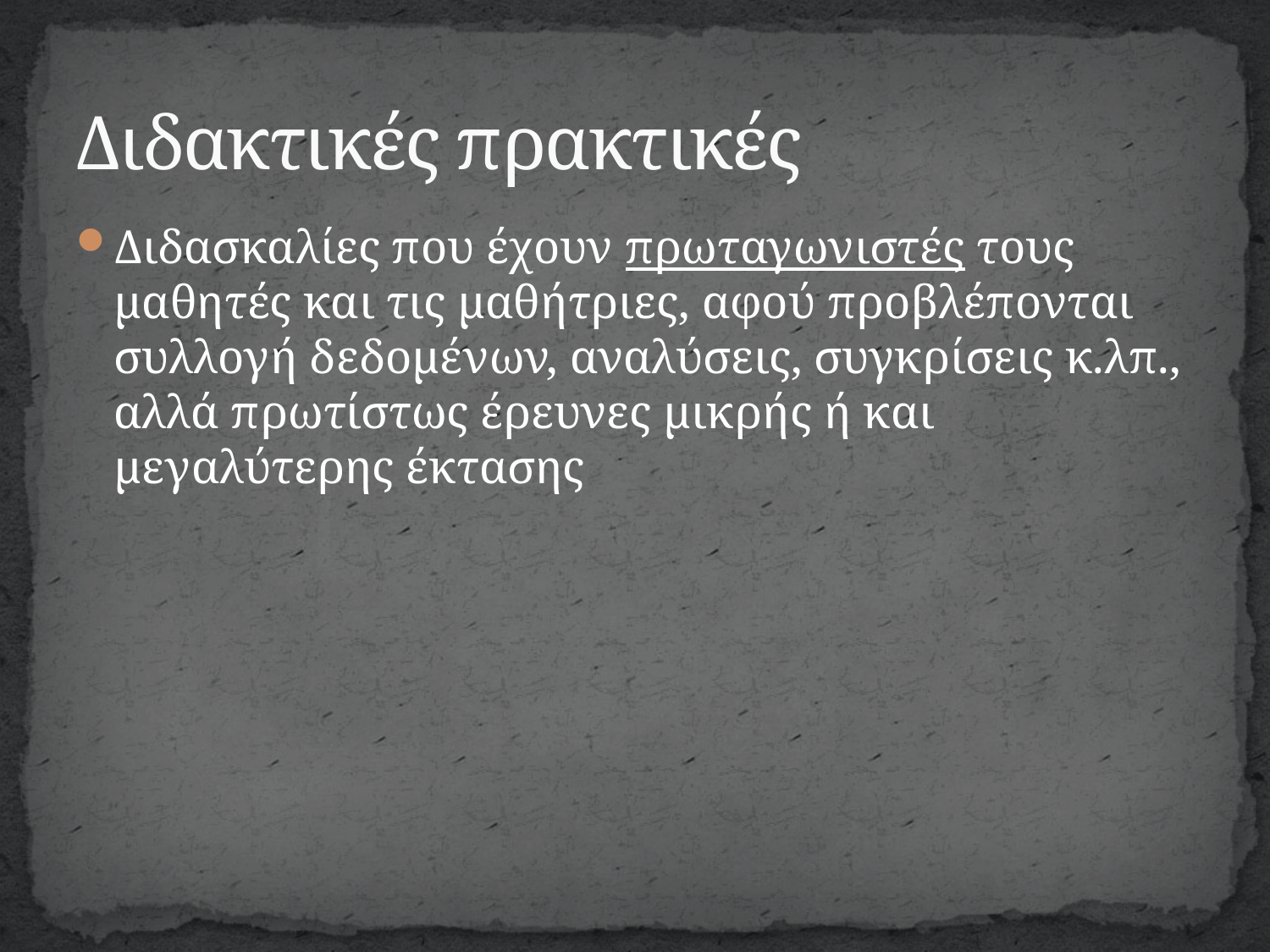

# Διδακτικές πρακτικές
Διδασκαλίες που έχουν πρωταγωνιστές τους μαθητές και τις μαθήτριες, αφού προβλέπονται συλλογή δεδομένων, αναλύσεις, συγκρίσεις κ.λπ., αλλά πρωτίστως έρευνες μικρής ή και μεγαλύτερης έκτασης